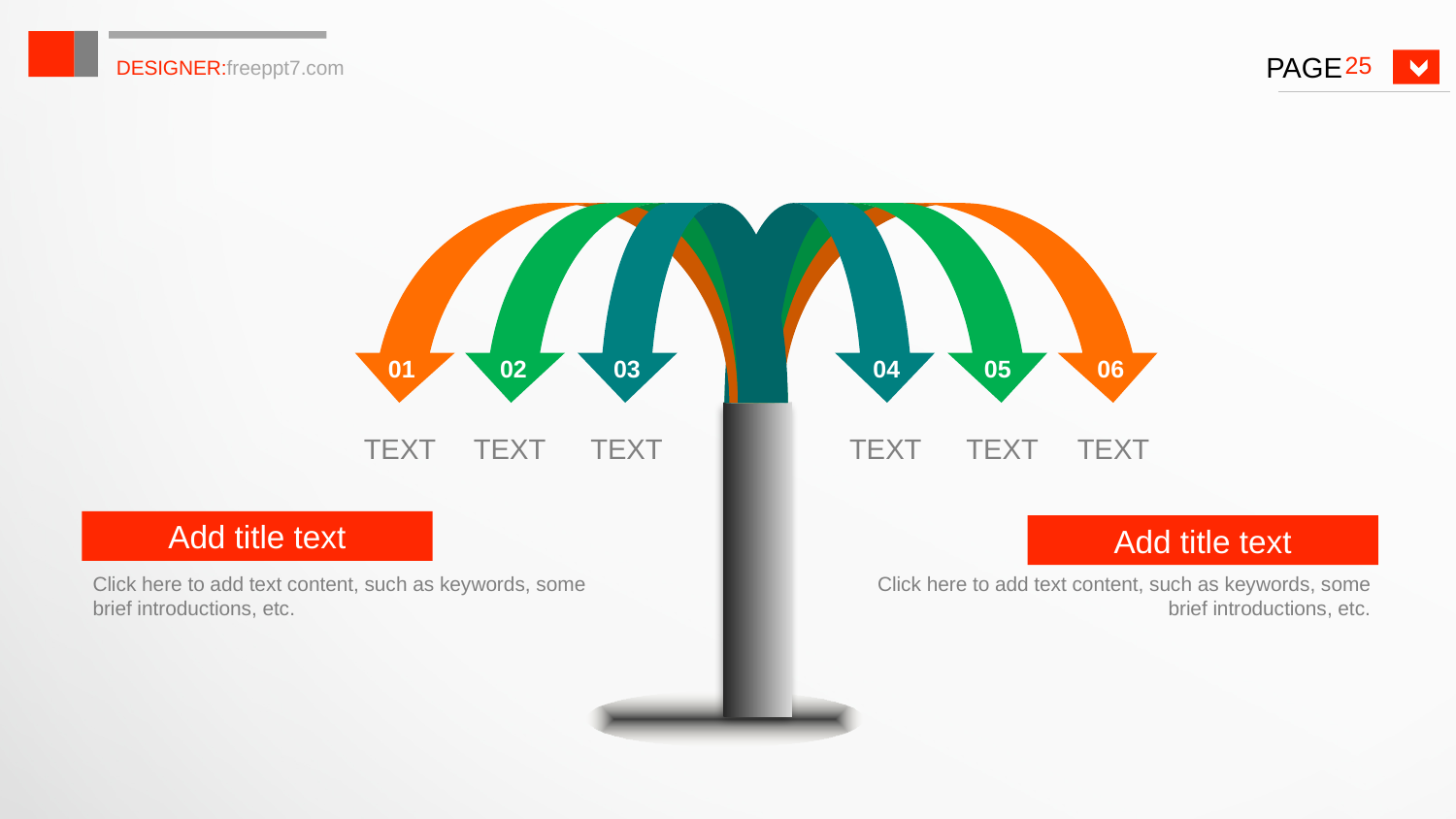

DESIGNER:freeppt7.com
25

01
02
03
TEXT
TEXT
TEXT

04
05
06
TEXT
TEXT
TEXT

Add title text
Add title text
Click here to add text content, such as keywords, some brief introductions, etc.
Click here to add text content, such as keywords, some brief introductions, etc.